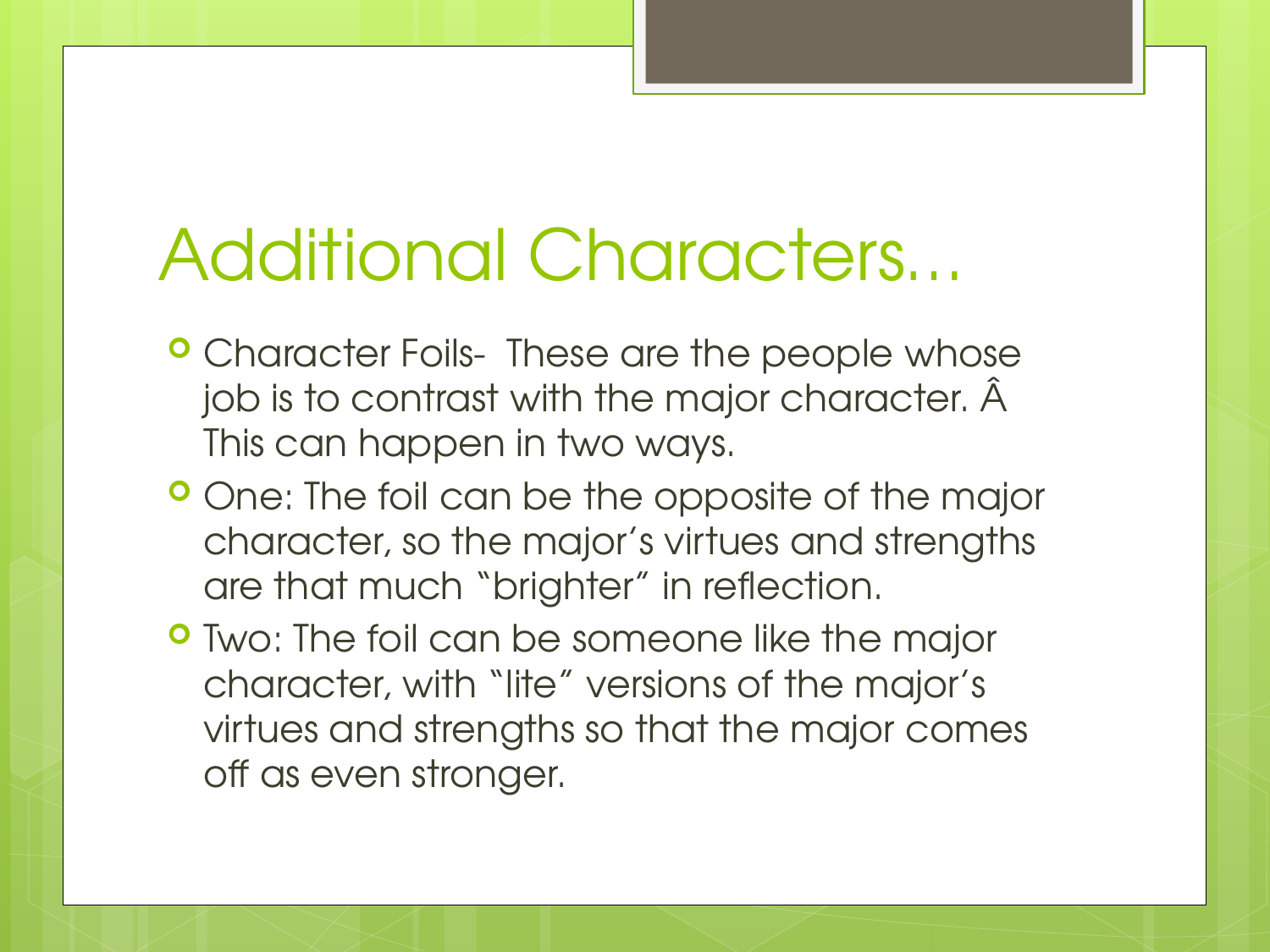

# Additional Characters…
Character Foils-  These are the people whose job is to contrast with the major character. Â This can happen in two ways.
One: The foil can be the opposite of the major character, so the major’s virtues and strengths are that much “brighter” in reflection.
Two: The foil can be someone like the major character, with “lite” versions of the major’s virtues and strengths so that the major comes off as even stronger.